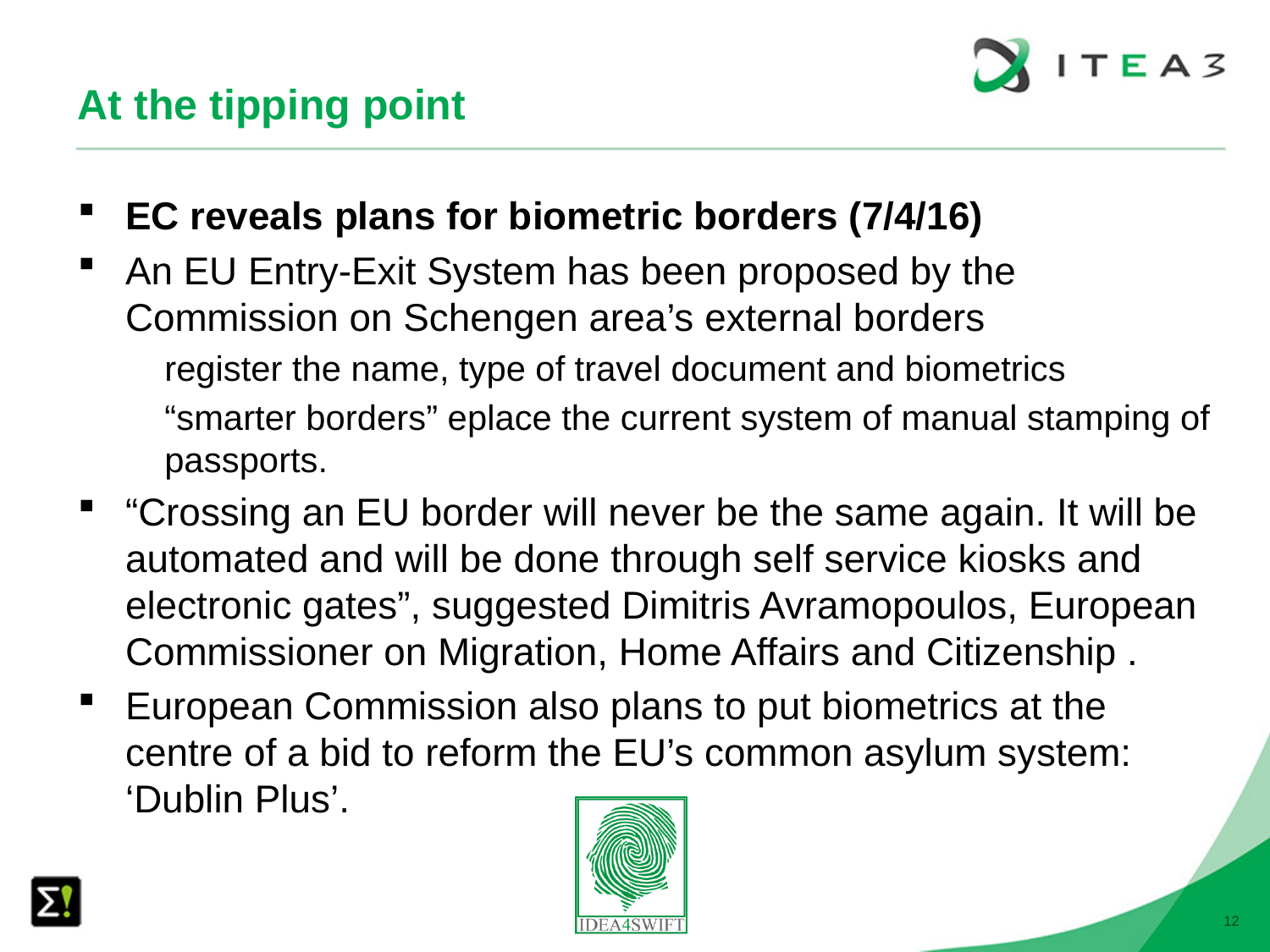

# At the tipping point
EC reveals plans for biometric borders (7/4/16)
An EU Entry-Exit System has been proposed by the Commission on Schengen area’s external borders
register the name, type of travel document and biometrics
“smarter borders” eplace the current system of manual stamping of passports.
“Crossing an EU border will never be the same again. It will be automated and will be done through self service kiosks and electronic gates”, suggested Dimitris Avramopoulos, European Commissioner on Migration, Home Affairs and Citizenship .
European Commission also plans to put biometrics at the centre of a bid to reform the EU’s common asylum system: ‘Dublin Plus’.